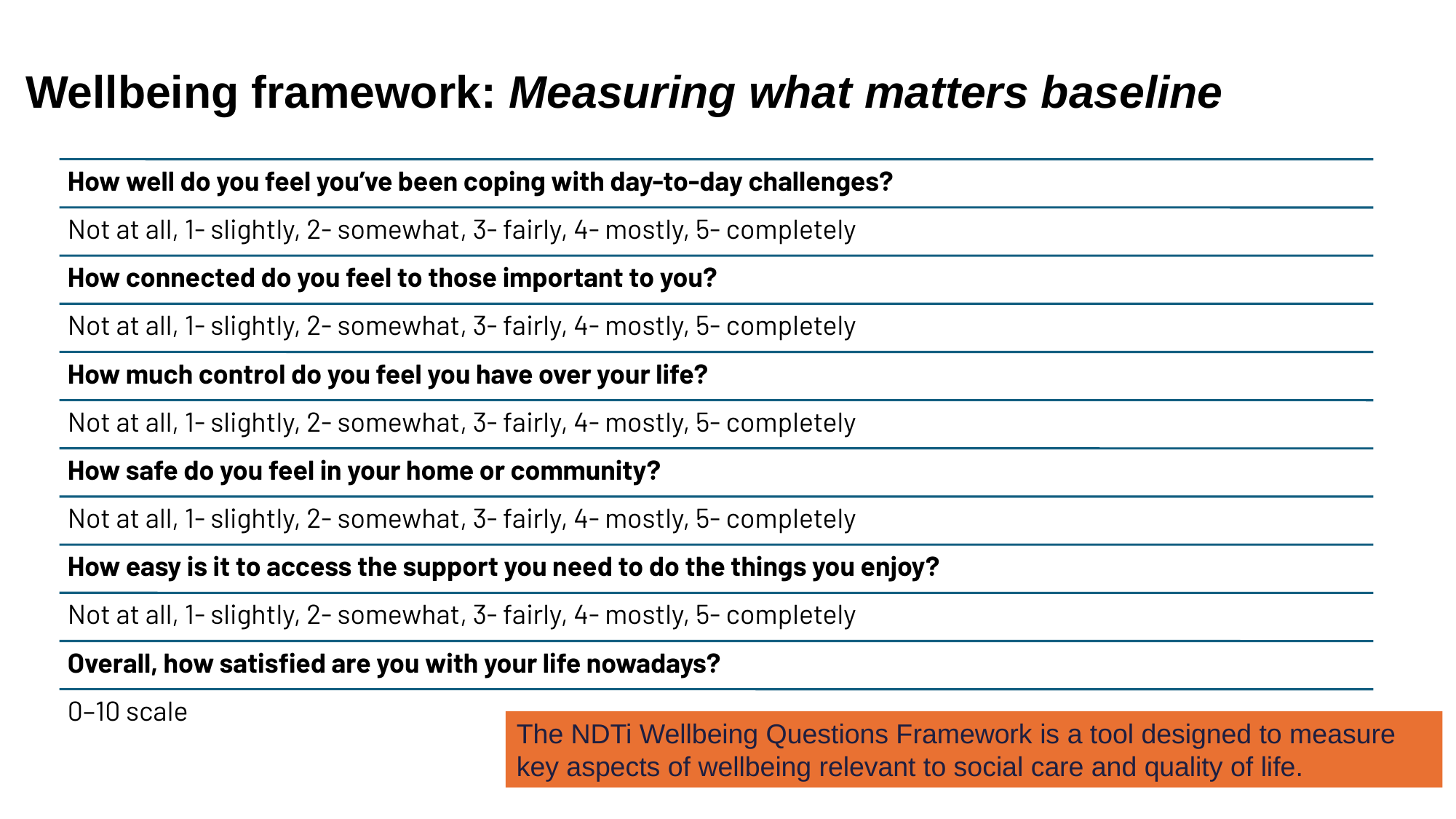

# Wellbeing framework: Measuring what matters baseline
How well do you feel you’ve been coping with day-to-day challenges?
Not at all, 1- slightly, 2- somewhat, 3- fairly, 4- mostly, 5- completely
How connected do you feel to those important to you?
Not at all, 1- slightly, 2- somewhat, 3- fairly, 4- mostly, 5- completely
How much control do you feel you have over your life?
Not at all, 1- slightly, 2- somewhat, 3- fairly, 4- mostly, 5- completely
How safe do you feel in your home or community?
Not at all, 1- slightly, 2- somewhat, 3- fairly, 4- mostly, 5- completely
How easy is it to access the support you need to do the things you enjoy?
Not at all, 1- slightly, 2- somewhat, 3- fairly, 4- mostly, 5- completely
Overall, how satisfied are you with your life nowadays?
0–10 scale
The NDTi Wellbeing Questions Framework is a tool designed to measure key aspects of wellbeing relevant to social care and quality of life.